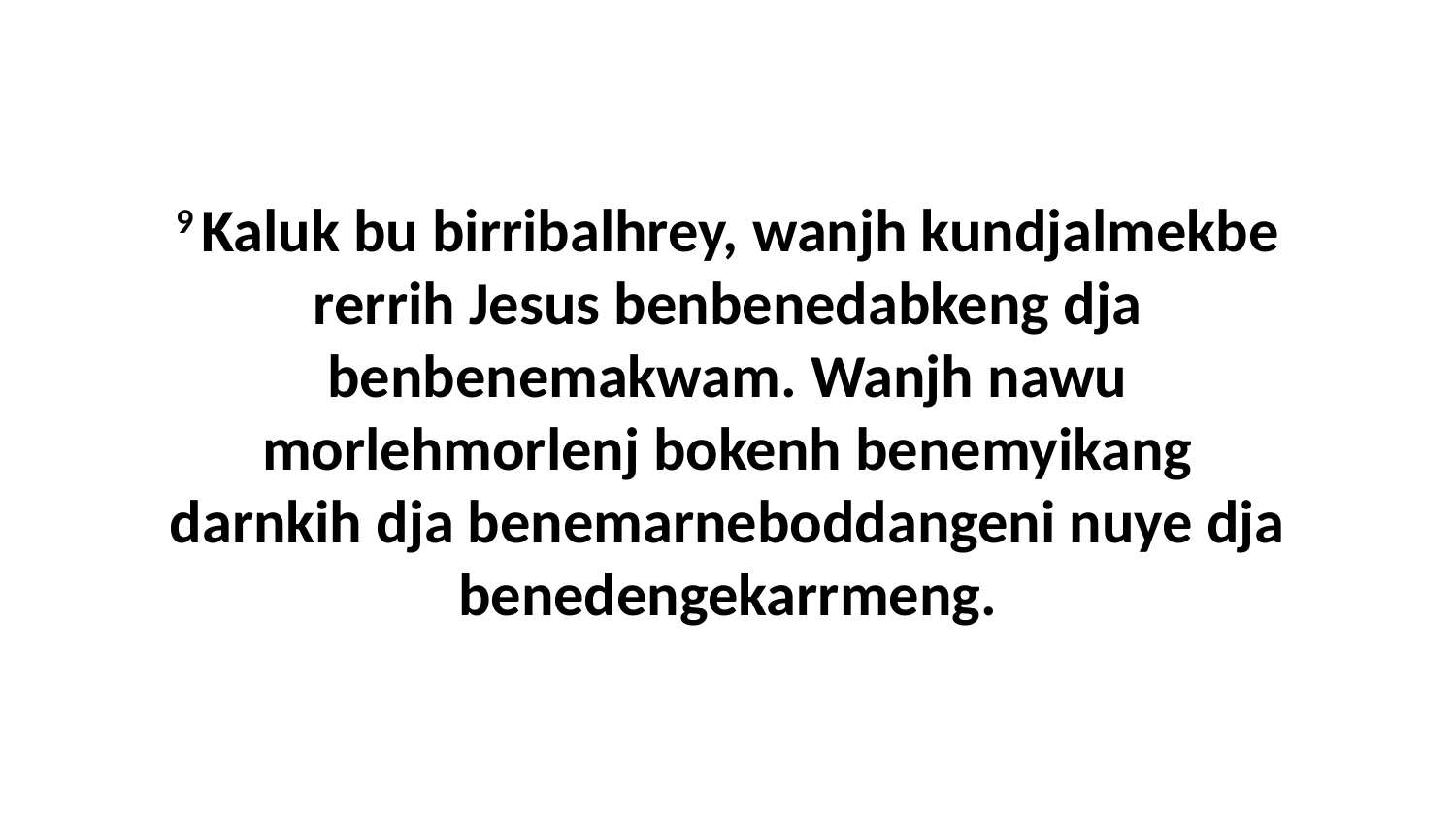

9 Kaluk bu birribalhrey, wanjh kundjalmekbe rerrih Jesus benbenedabkeng dja benbenemakwam. Wanjh nawu morlehmorlenj bokenh benemyikang darnkih dja benemarneboddangeni nuye dja benedengekarrmeng.